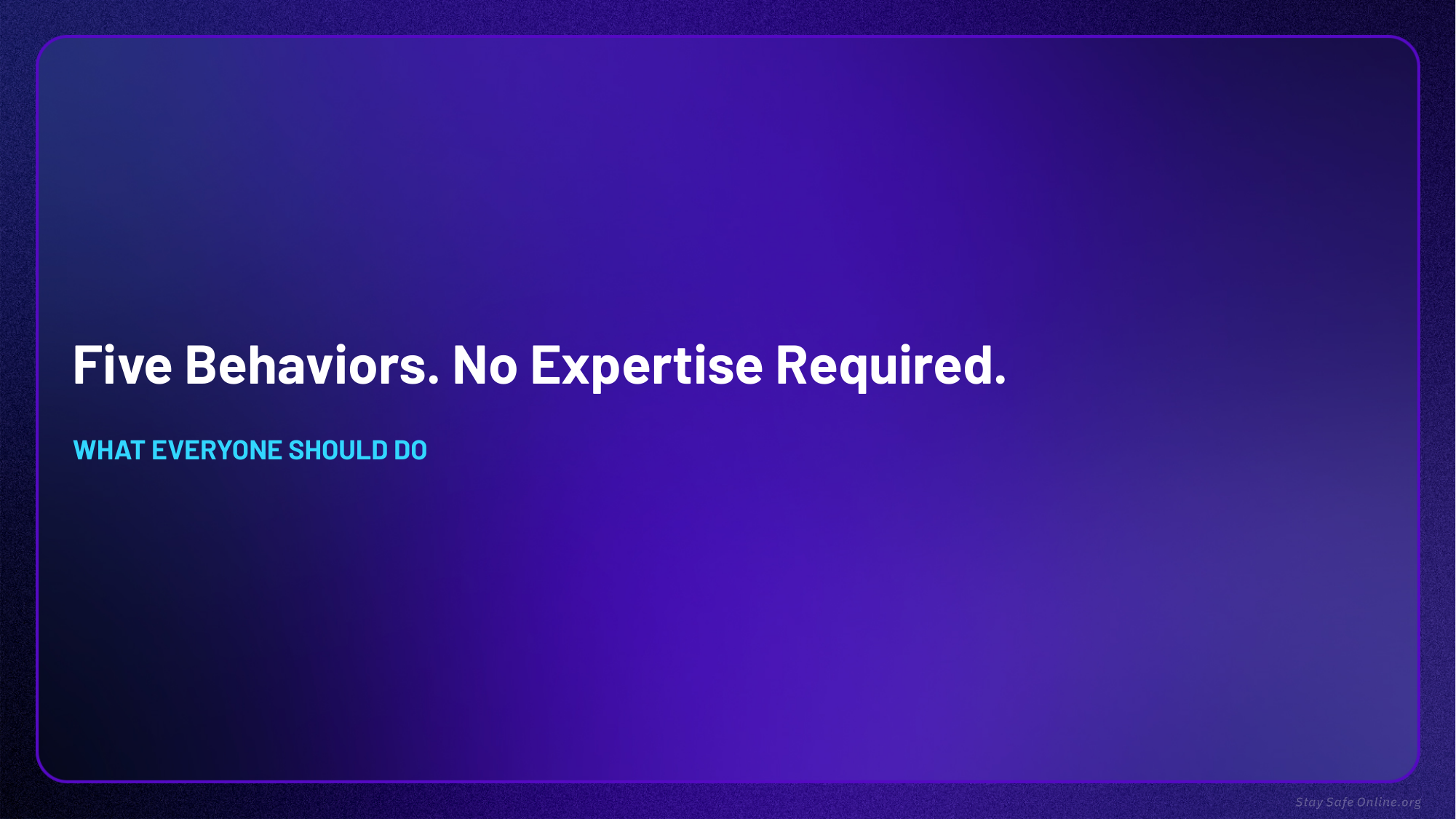

Five Behaviors. No Expertise Required.
WHAT EVERYONE SHOULD DO